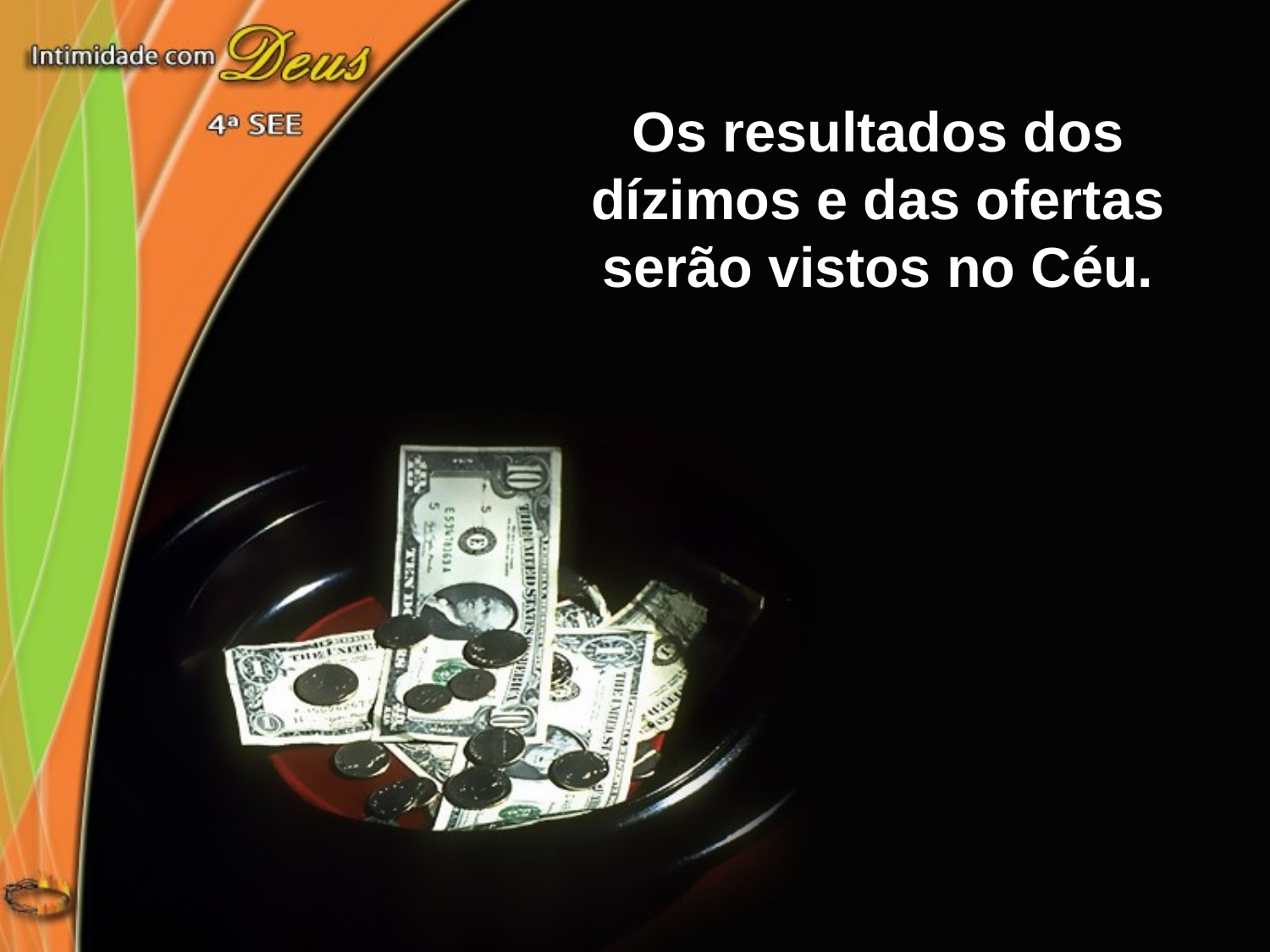

Os resultados dos dízimos e das ofertas serão vistos no Céu.